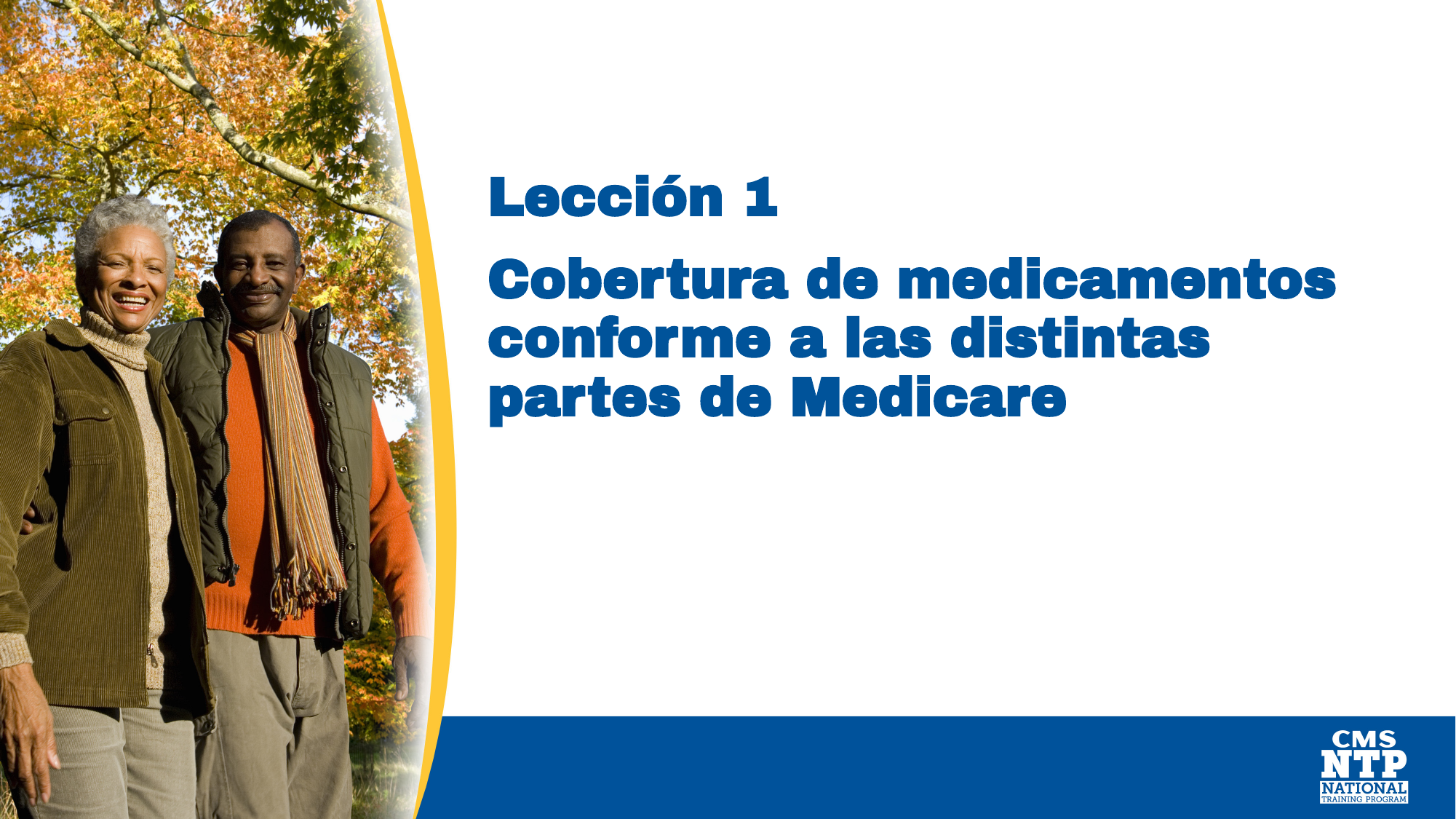

# Lección 1
Cobertura de medicamentos conforme a las distintas partes de Medicare